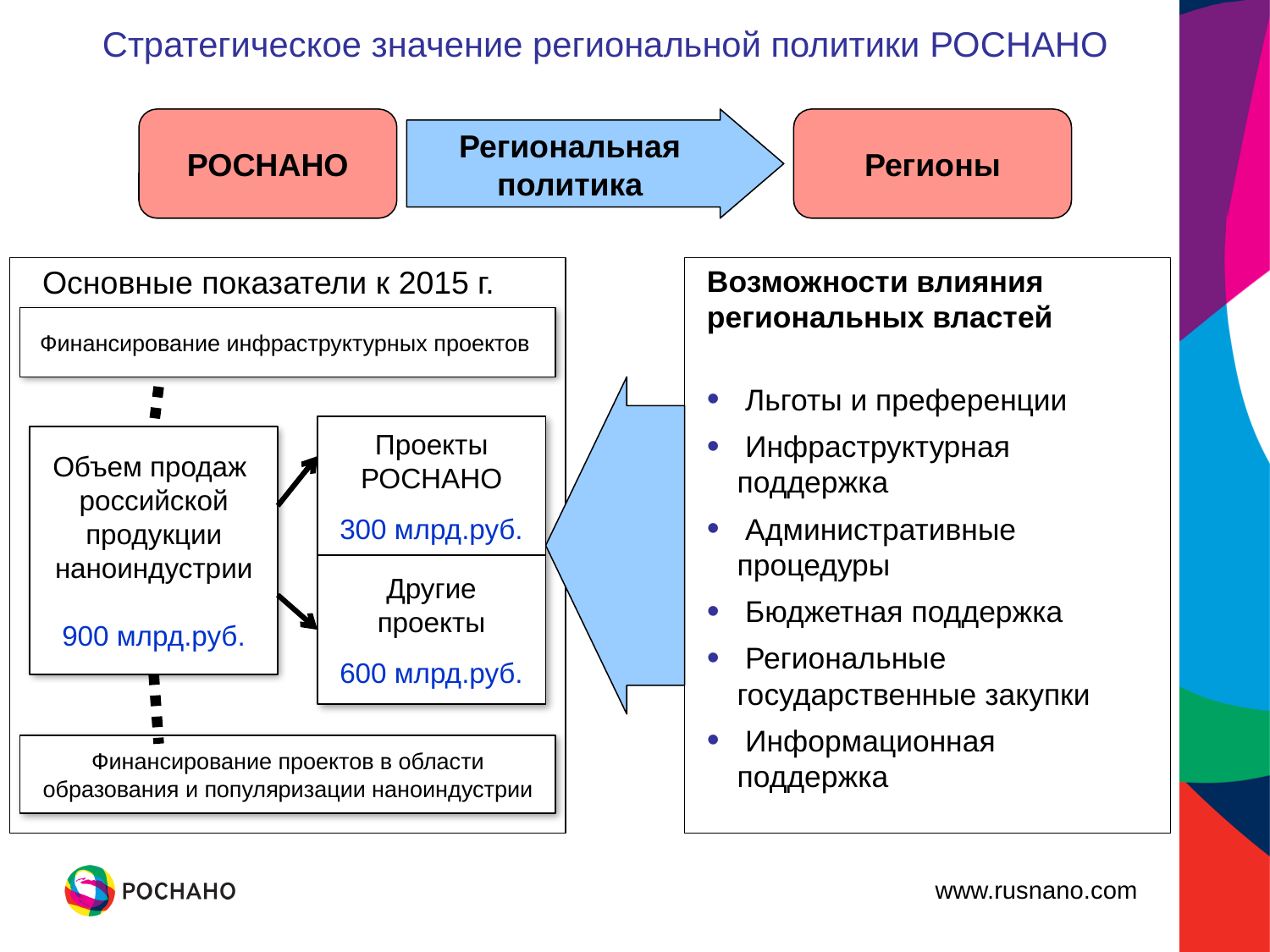

Стратегическое значение региональной политики РОСНАНО
РОСНАНО
Региональная политика
Регионы
Основные показатели к 2015 г.
Возможности влияния региональных властей

 Льготы и преференции
 Инфраструктурная поддержка
 Административные процедуры
 Бюджетная поддержка
 Региональные государственные закупки
 Информационная поддержка

Финансирование инфраструктурных проектов

Проекты РОСНАНО

300 млрд.руб.
Объем продаж  российской продукции наноиндустрии

900 млрд.руб.
Другие проекты

600 млрд.руб.
Финансирование проектов в области образования и популяризации наноиндустрии